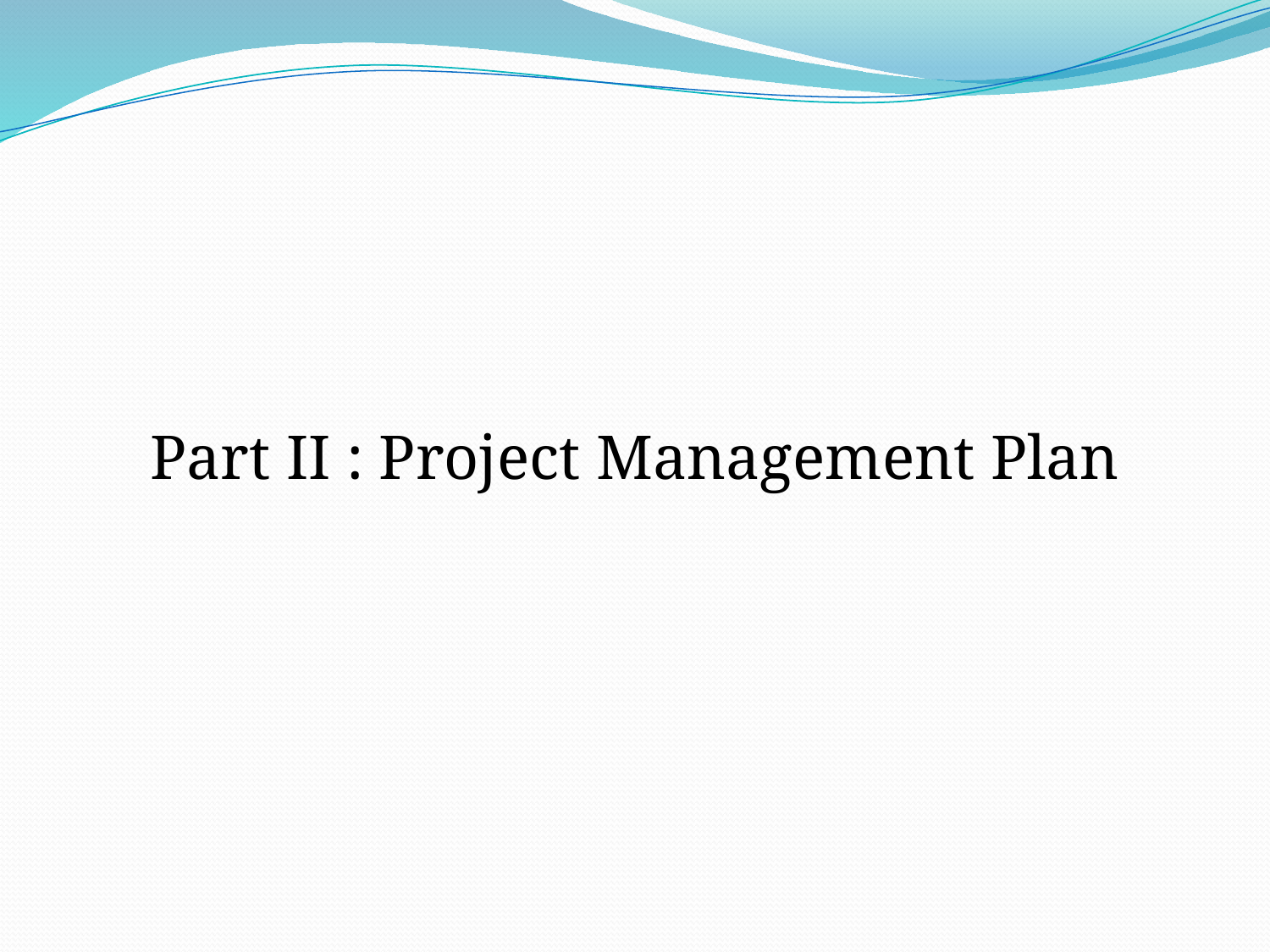

#
Part II : Project Management Plan